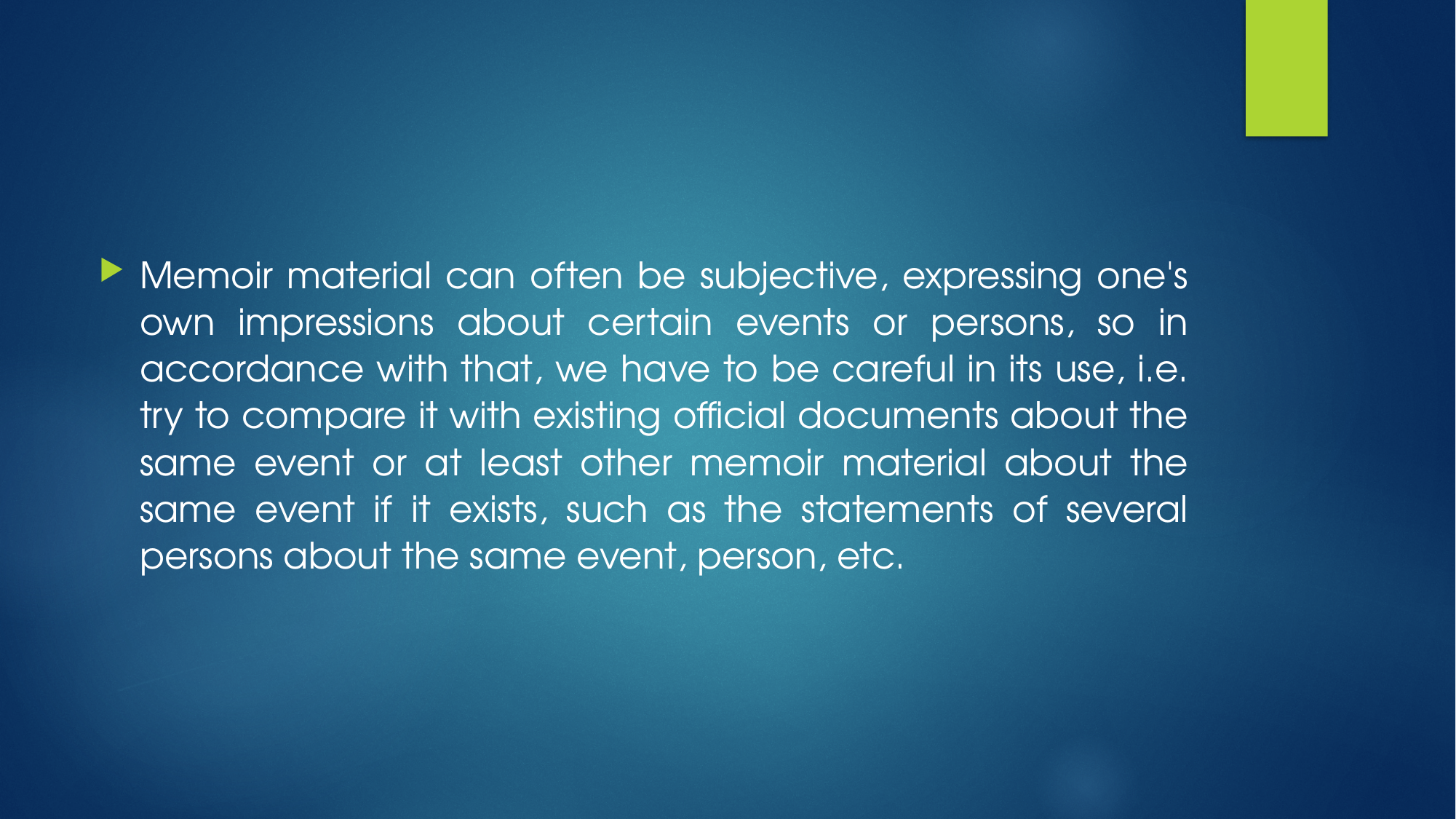

Memoir material can often be subjective, expressing one's own impressions about certain events or persons, so in accordance with that, we have to be careful in its use, i.e. try to compare it with existing official documents about the same event or at least other memoir material about the same event if it exists, such as the statements of several persons about the same event, person, etc.